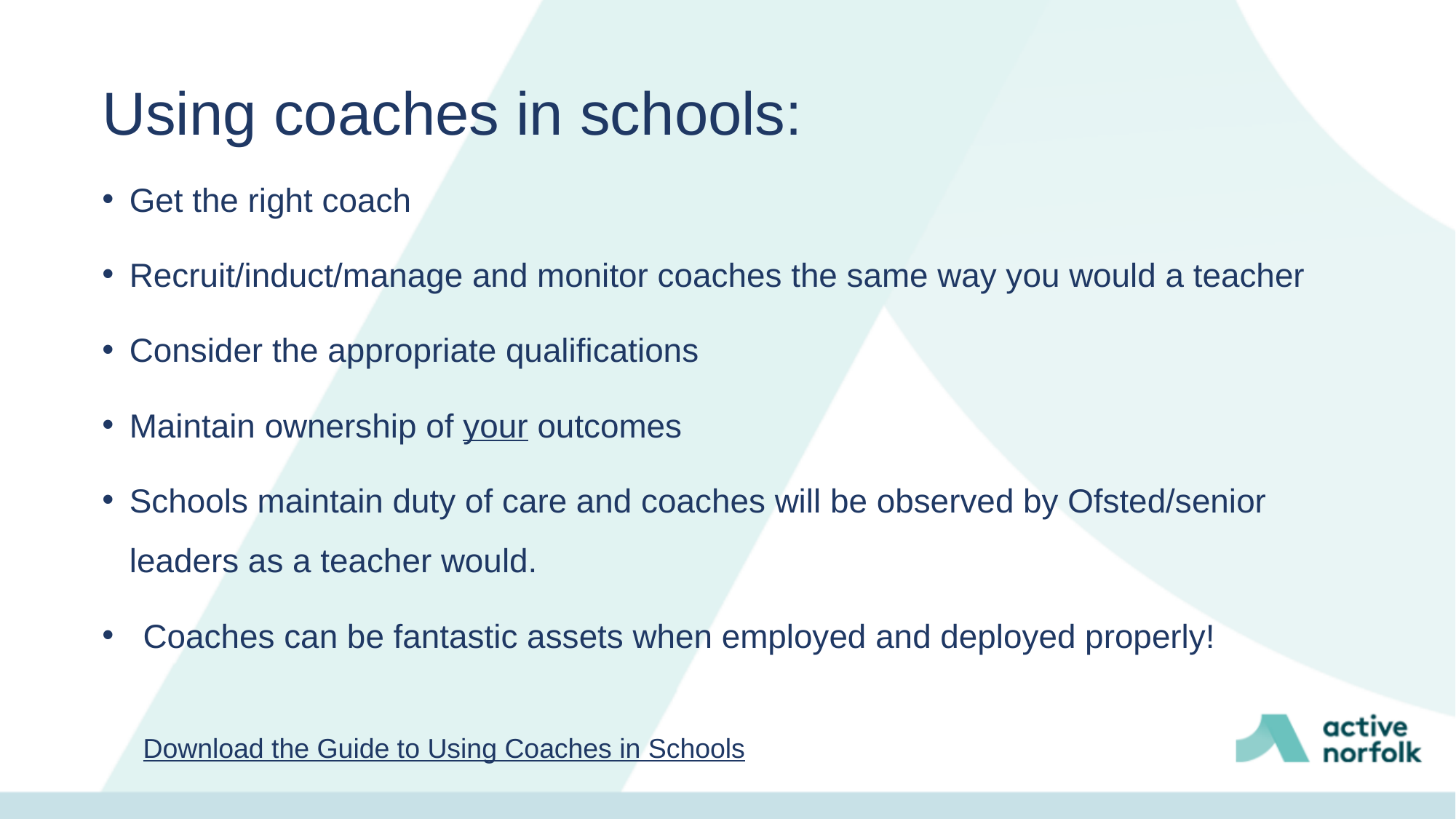

Using coaches in schools:
Get the right coach
Recruit/induct/manage and monitor coaches the same way you would a teacher
Consider the appropriate qualifications
Maintain ownership of your outcomes
Schools maintain duty of care and coaches will be observed by Ofsted/senior leaders as a teacher would.
Coaches can be fantastic assets when employed and deployed properly!
Download the Guide to Using Coaches in Schools